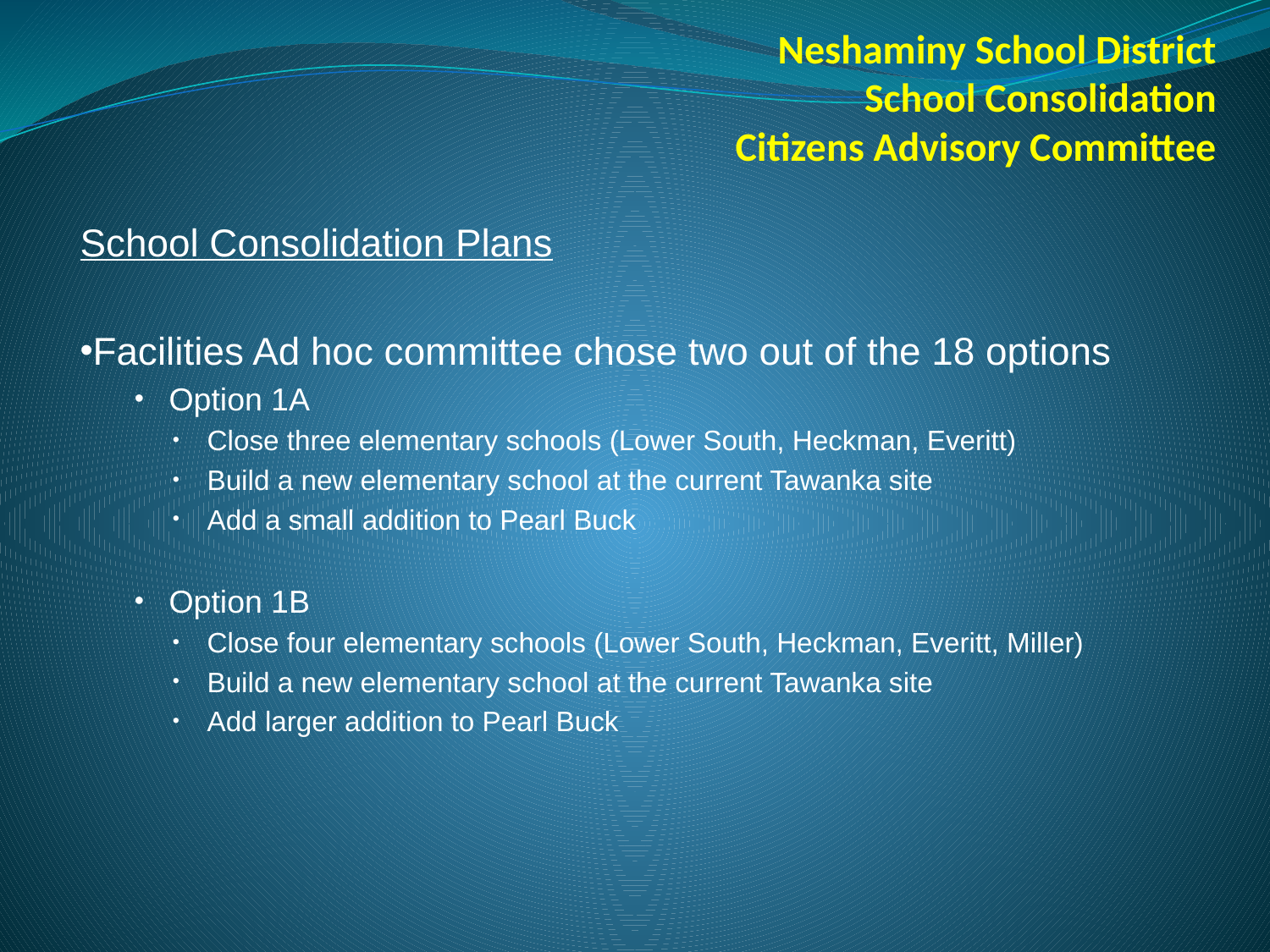

Neshaminy School District
School Consolidation
Citizens Advisory Committee
School Consolidation Plans

Facilities Ad hoc committee chose two out of the 18 options
Option 1A
Close three elementary schools (Lower South, Heckman, Everitt)
Build a new elementary school at the current Tawanka site
Add a small addition to Pearl Buck

Option 1B
Close four elementary schools (Lower South, Heckman, Everitt, Miller)
Build a new elementary school at the current Tawanka site
Add larger addition to Pearl Buck